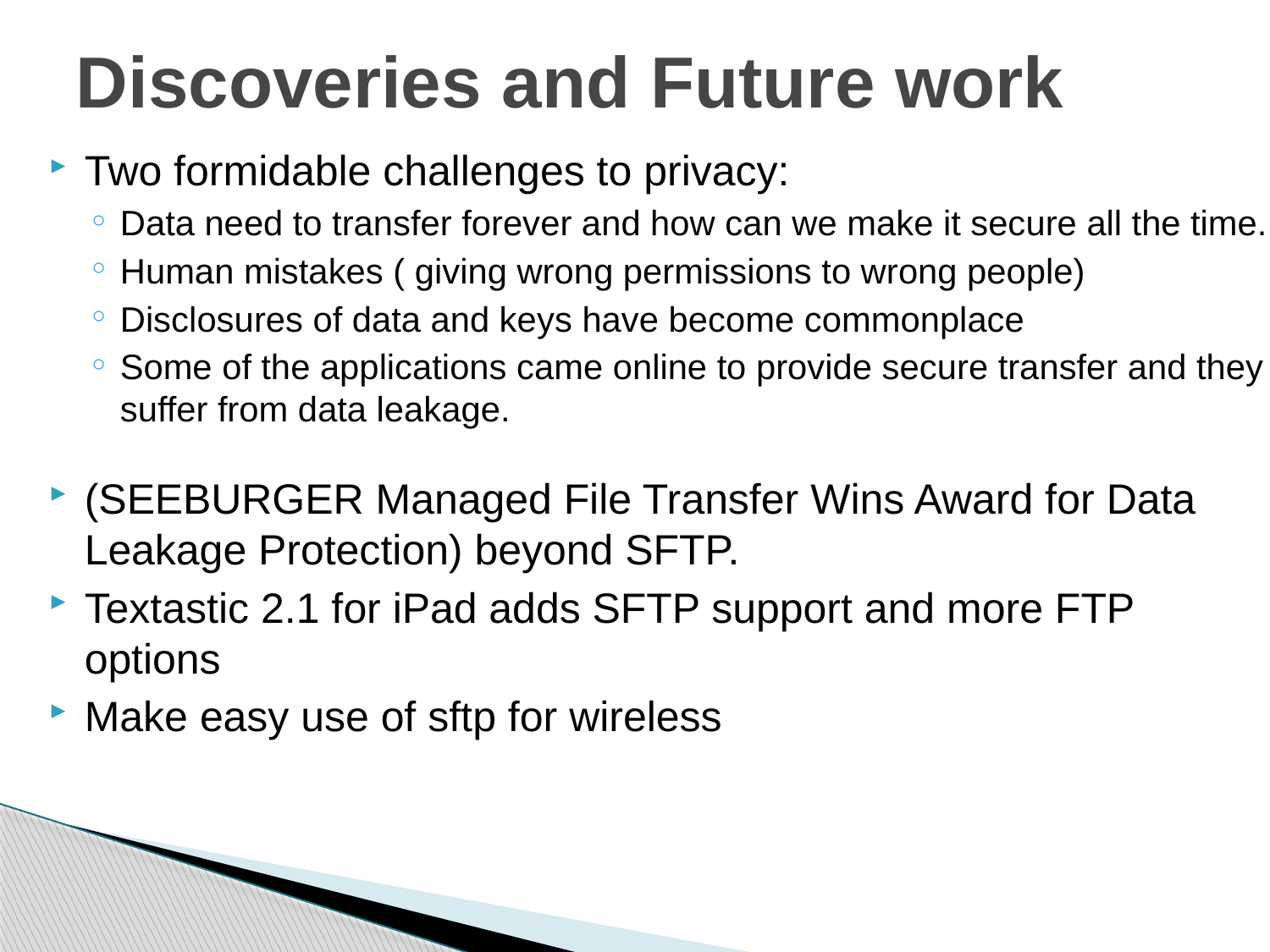

# Discoveries and Future work
Two formidable challenges to privacy:
Data need to transfer forever and how can we make it secure all the time.
Human mistakes ( giving wrong permissions to wrong people)
Disclosures of data and keys have become commonplace
Some of the applications came online to provide secure transfer and they suffer from data leakage.

(SEEBURGER Managed File Transfer Wins Award for Data Leakage Protection) beyond SFTP.
Textastic 2.1 for iPad adds SFTP support and more FTP options
Make easy use of sftp for wireless